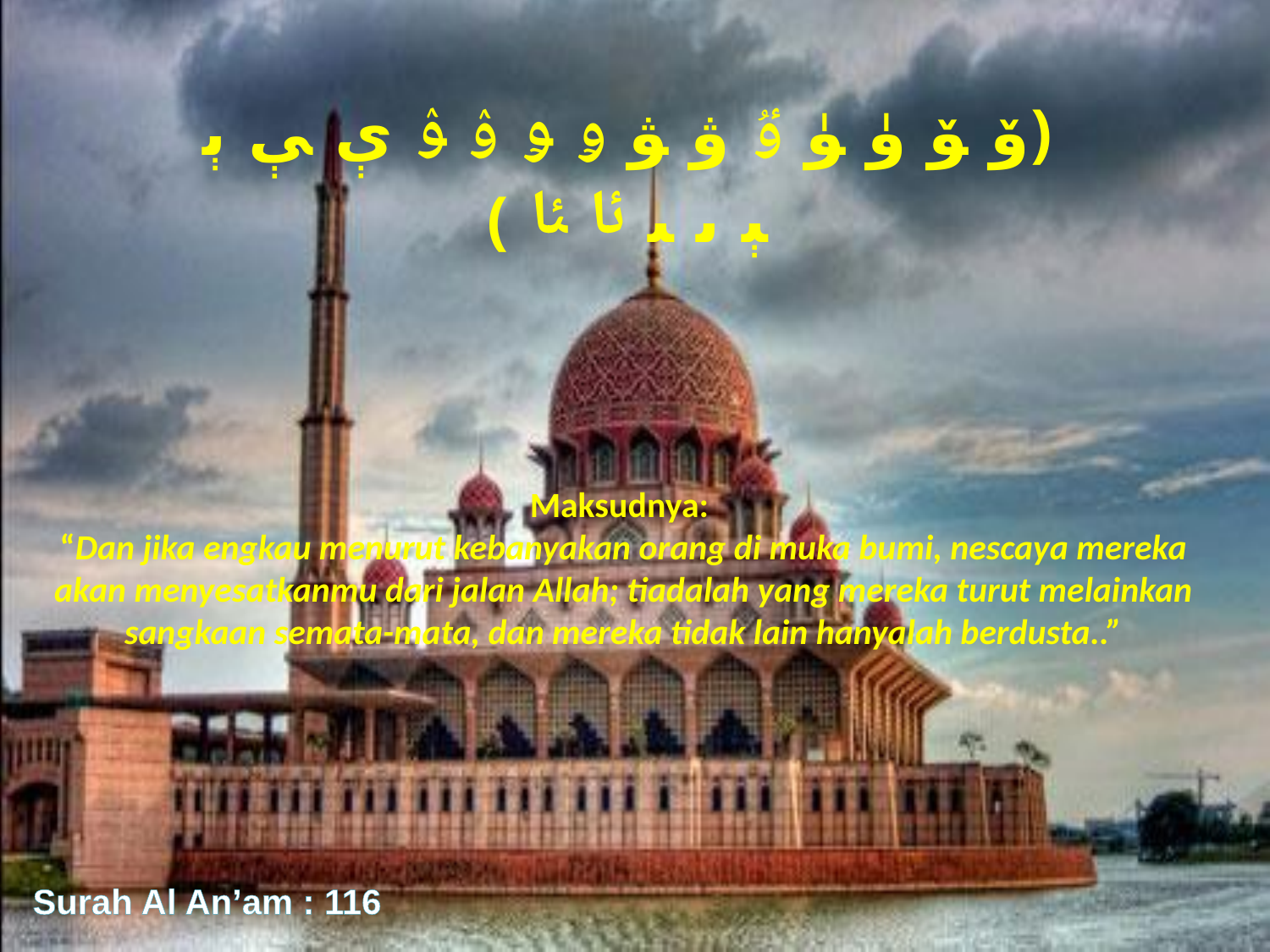

﴿ﯙ ﯚ ﯛ ﯜ ﯝ ﯞ ﯟ ﯠ ﯡ ﯢ ﯣ ﯤ ﯥ ﯦ ﯧ ﯨ ﯩ ﯪ ﯫ ﴾
Maksudnya:
“Dan jika engkau menurut kebanyakan orang di muka bumi, nescaya mereka akan menyesatkanmu dari jalan Allah; tiadalah yang mereka turut melainkan sangkaan semata-mata, dan mereka tidak lain hanyalah berdusta..”
Surah Al An’am : 116